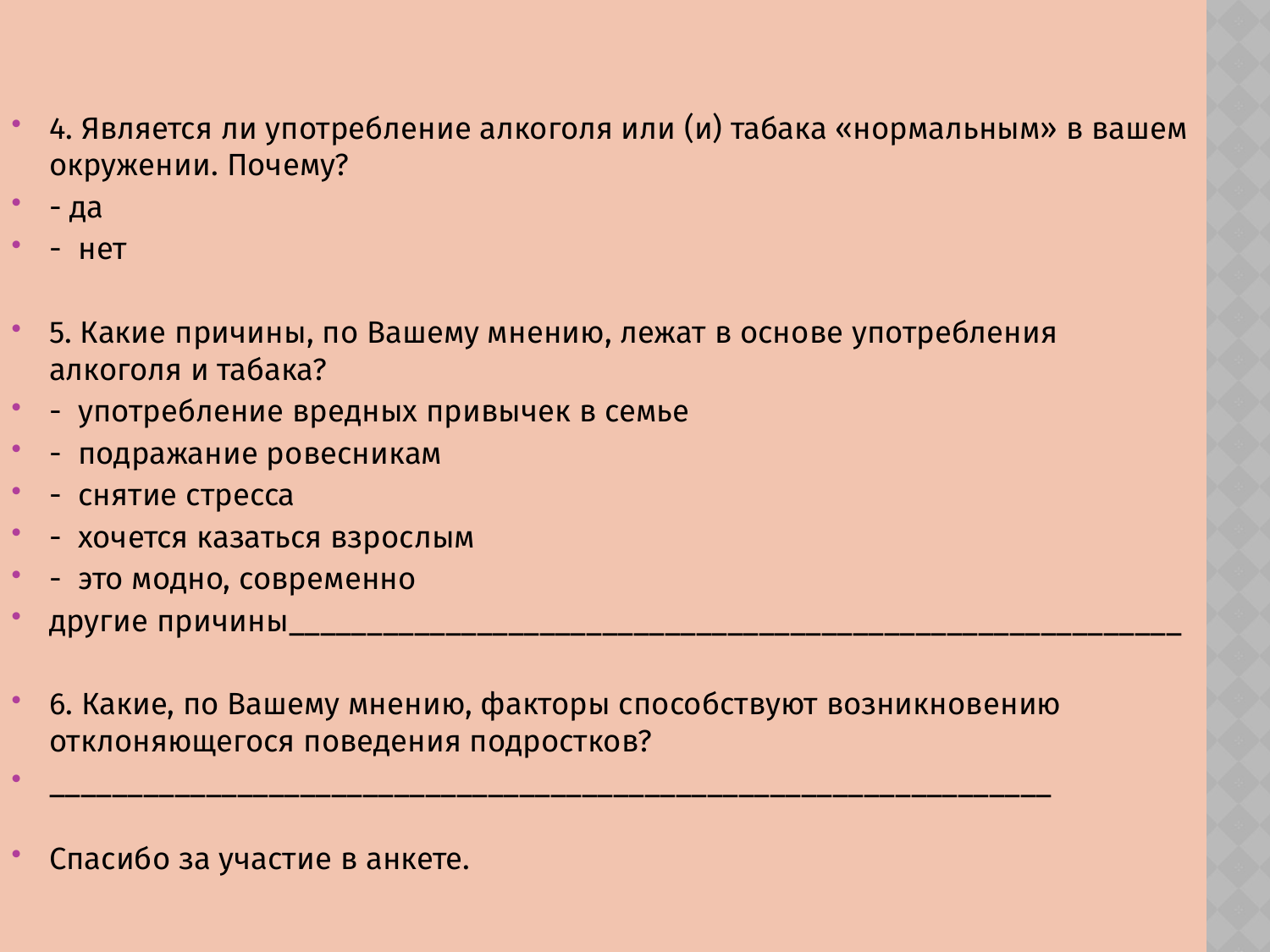

4. Является ли употребление алкоголя или (и) табака «нормальным» в вашем окружении. Почему?
- да
-  нет

5. Какие причины, по Вашему мнению, лежат в основе употребления алкоголя и табака?
-  употребление вредных привычек в семье
-  подражание ровесникам
-  снятие стресса
-  хочется казаться взрослым
-  это модно, современно
другие причины_________________________________________________________

6. Какие, по Вашему мнению, факторы способствуют возникновению отклоняющегося поведения подростков?
________________________________________________________________

Спасибо за участие в анкете.

#